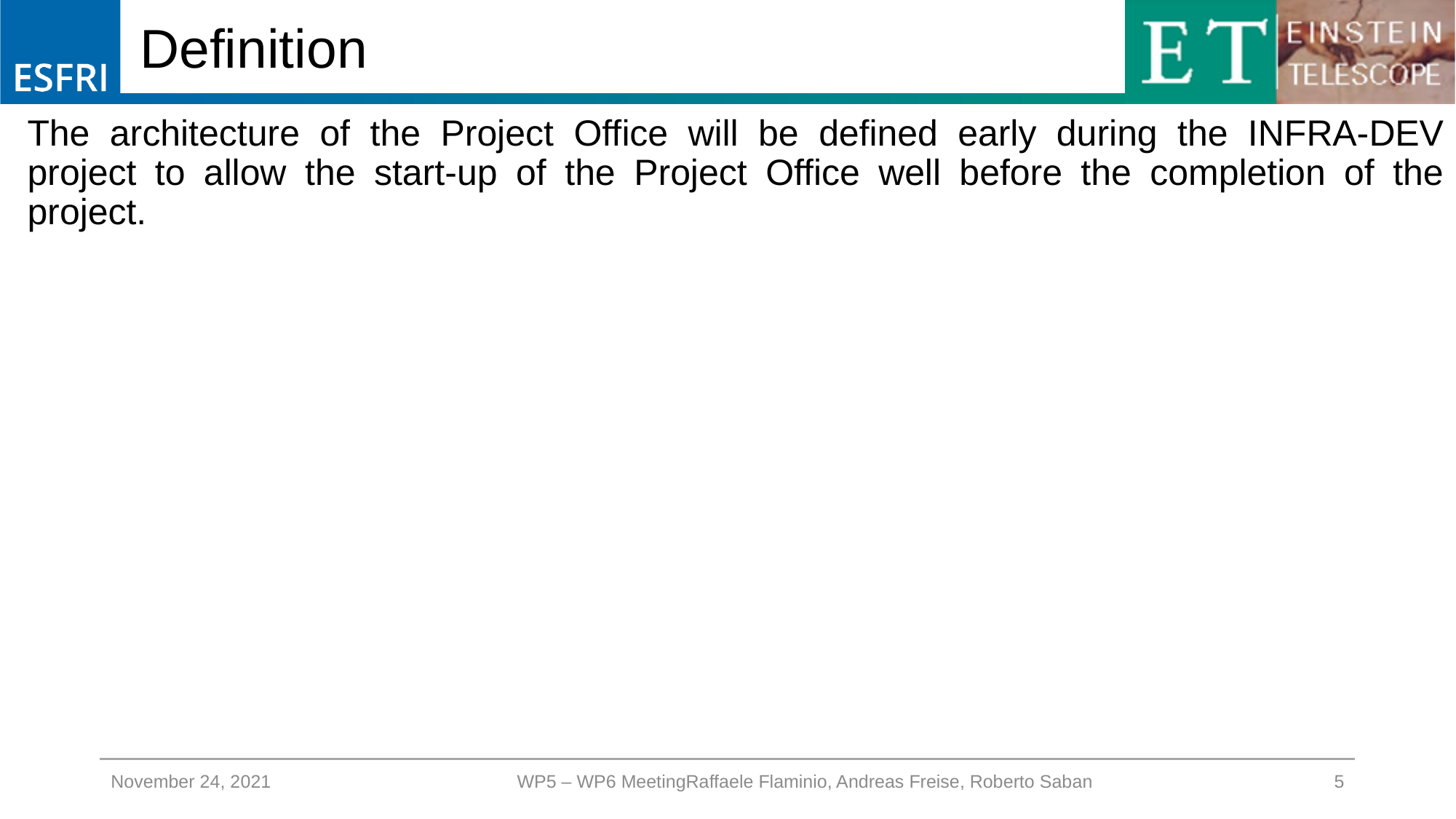

# Definition
The architecture of the Project Office will be defined early during the INFRA-DEV project to allow the start-up of the Project Office well before the completion of the project.
WP5 – WP6 Meeting			Raffaele Flaminio, Andreas Freise, Roberto Saban
November 24, 2021
5